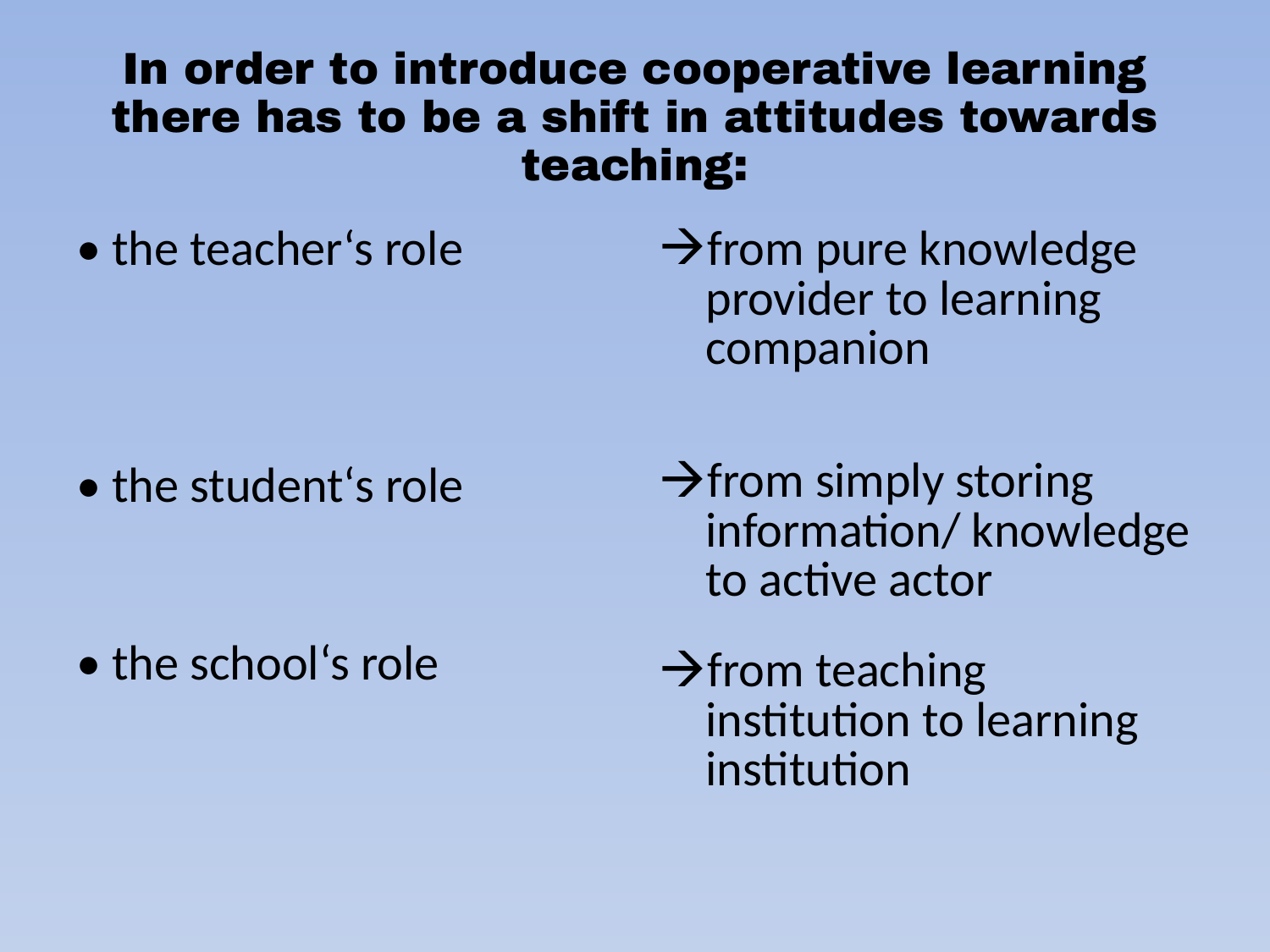

# In order to introduce cooperative learning there has to be a shift in attitudes towards teaching:
• the teacher‘s role

• the student‘s role

• the school‘s role

from pure knowledge provider to learning companion

from simply storing information/ knowledge to active actor

from teaching institution to learning institution